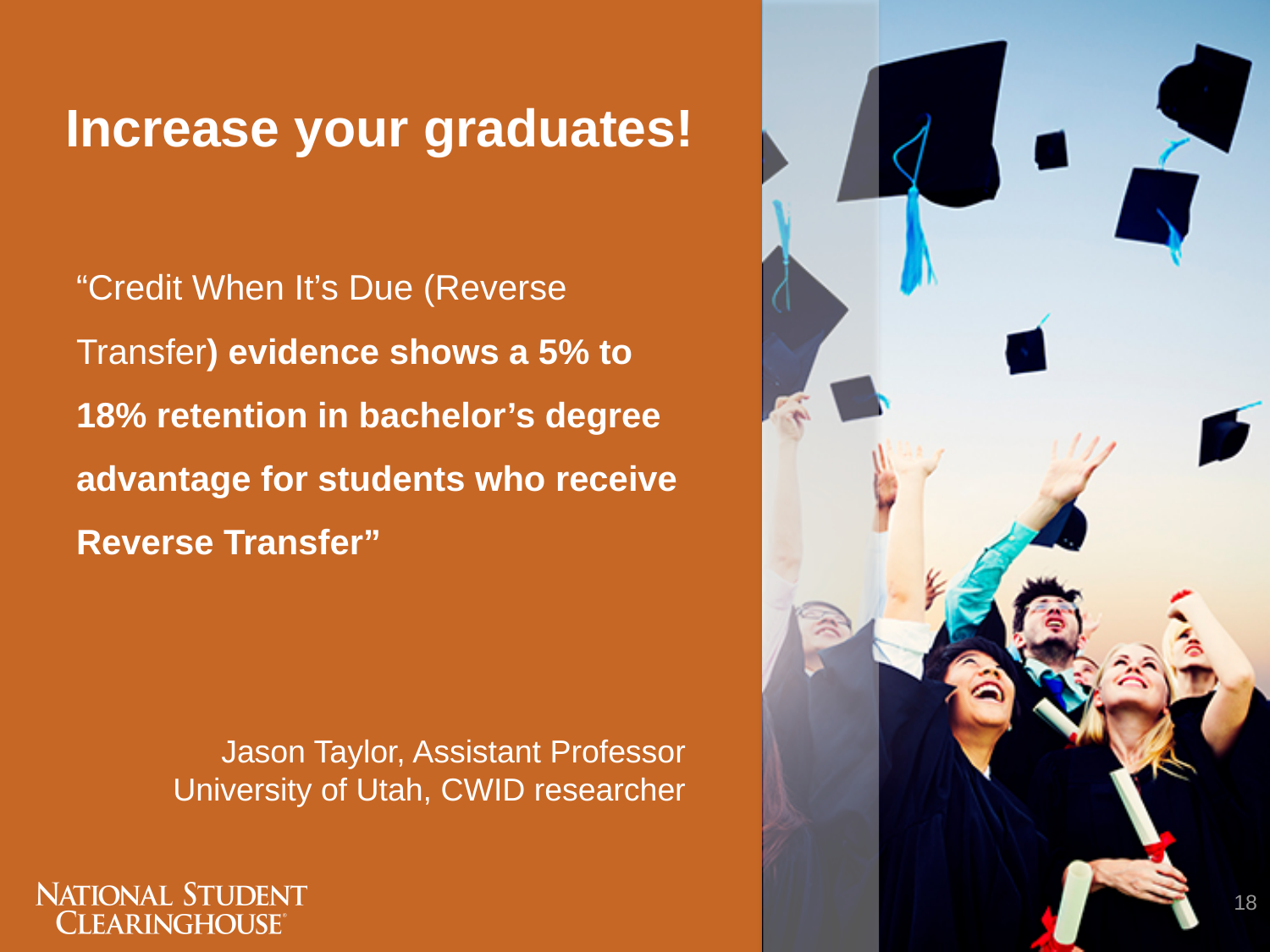

# Increase your graduates!
“Credit When It’s Due (Reverse Transfer) evidence shows a 5% to 18% retention in bachelor’s degree advantage for students who receive Reverse Transfer”

Jason Taylor, Assistant Professor
University of Utah, CWID researcher
18